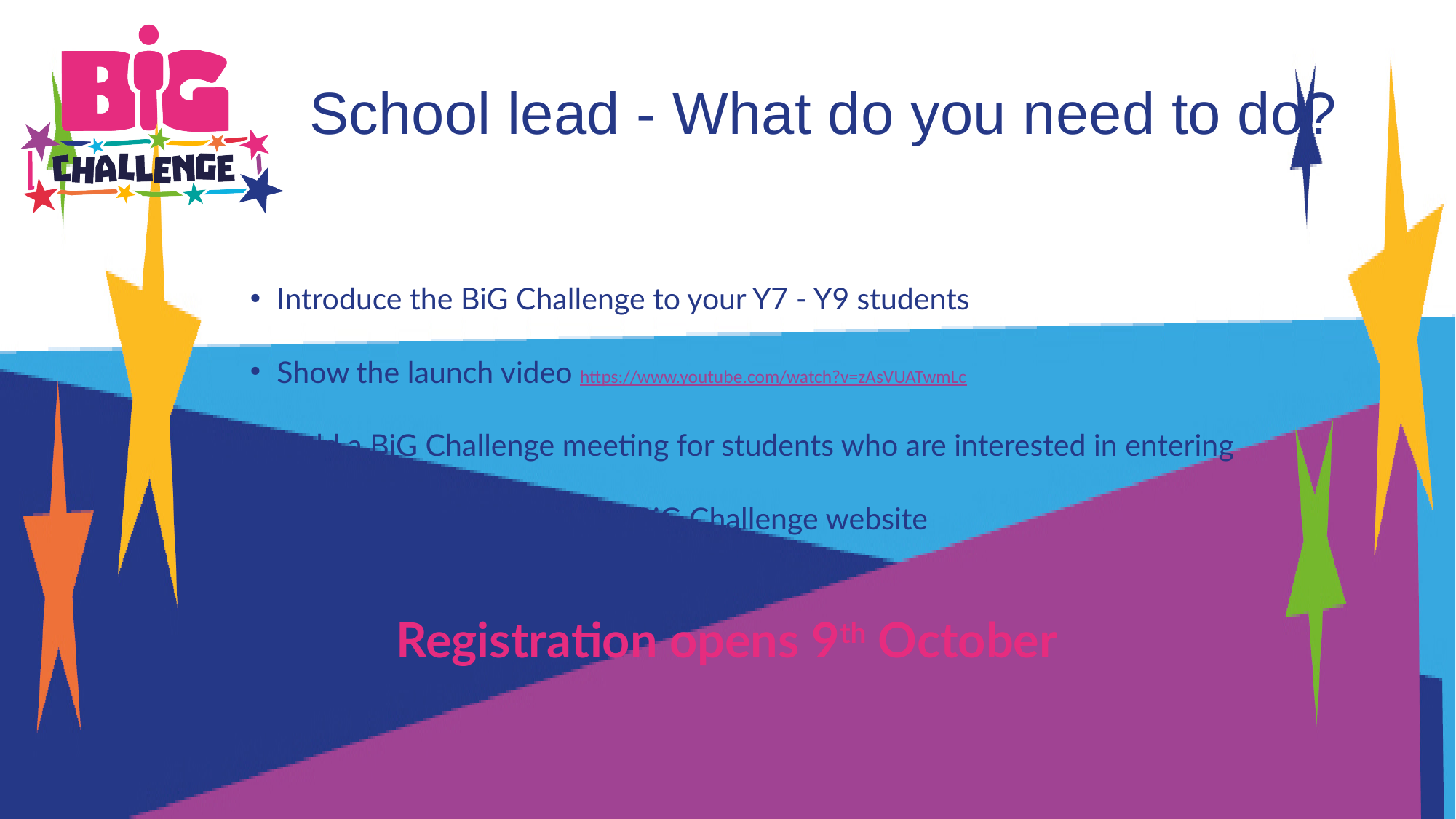

# School lead - What do you need to do?
Introduce the BiG Challenge to your Y7 - Y9 students
Show the launch video https://www.youtube.com/watch?v=zAsVUATwmLc
Hold a BiG Challenge meeting for students who are interested in entering
Register your teams on the BiG Challenge website

Registration opens 9th October